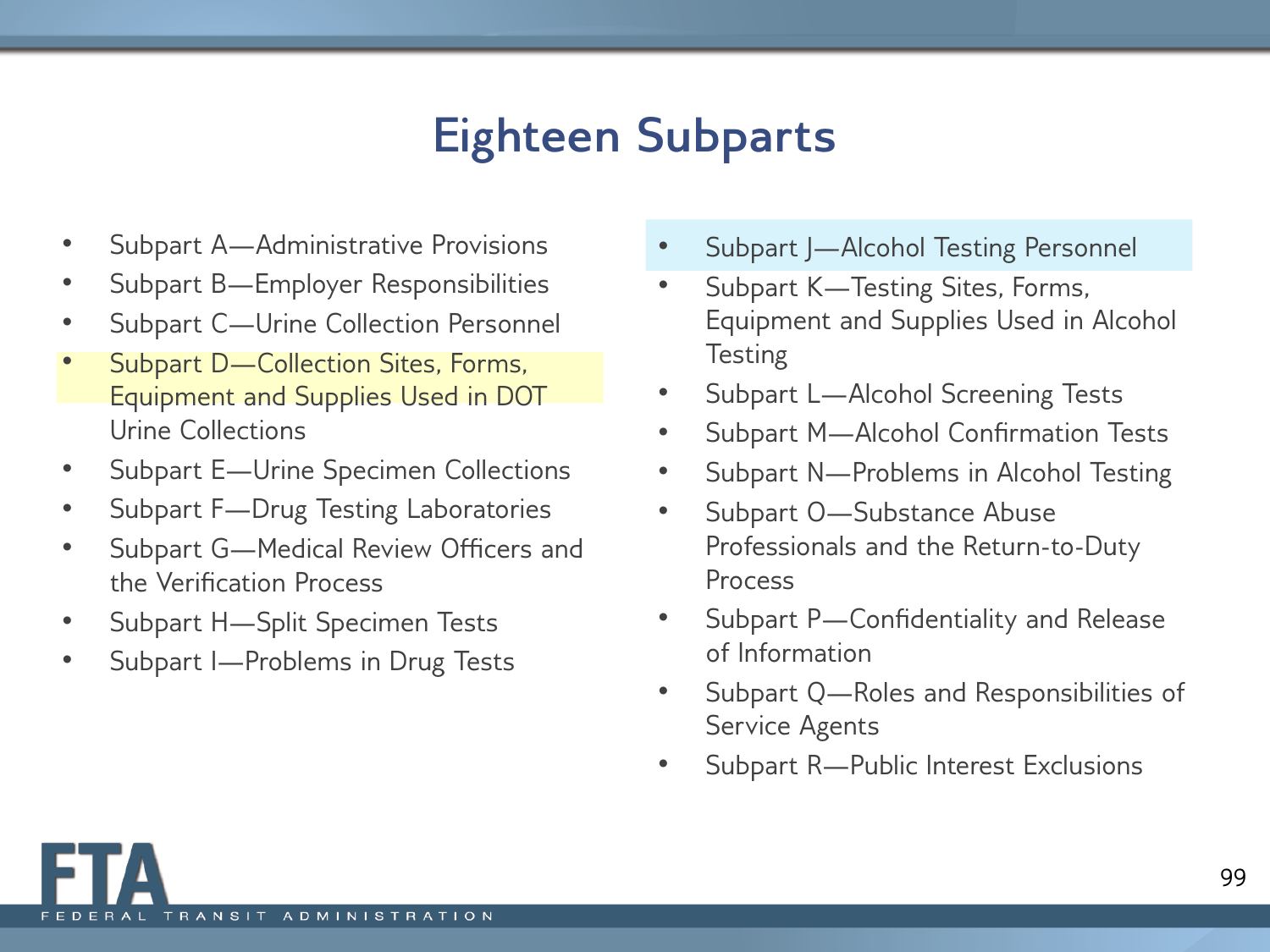

# Eighteen Subparts

Subpart A—Administrative Provisions
Subpart B—Employer Responsibilities
Subpart C—Urine Collection Personnel
Subpart D—Collection Sites, Forms, Equipment and Supplies Used in DOT Urine Collections
Subpart E—Urine Specimen Collections
Subpart F—Drug Testing Laboratories
Subpart G—Medical Review Officers and the Verification Process
Subpart H—Split Specimen Tests
Subpart I—Problems in Drug Tests

Subpart J—Alcohol Testing Personnel
Subpart K—Testing Sites, Forms, Equipment and Supplies Used in Alcohol Testing
Subpart L—Alcohol Screening Tests
Subpart M—Alcohol Confirmation Tests
Subpart N—Problems in Alcohol Testing
Subpart O—Substance Abuse Professionals and the Return-to-Duty Process
Subpart P—Confidentiality and Release of Information
Subpart Q—Roles and Responsibilities of Service Agents
Subpart R—Public Interest Exclusions

99